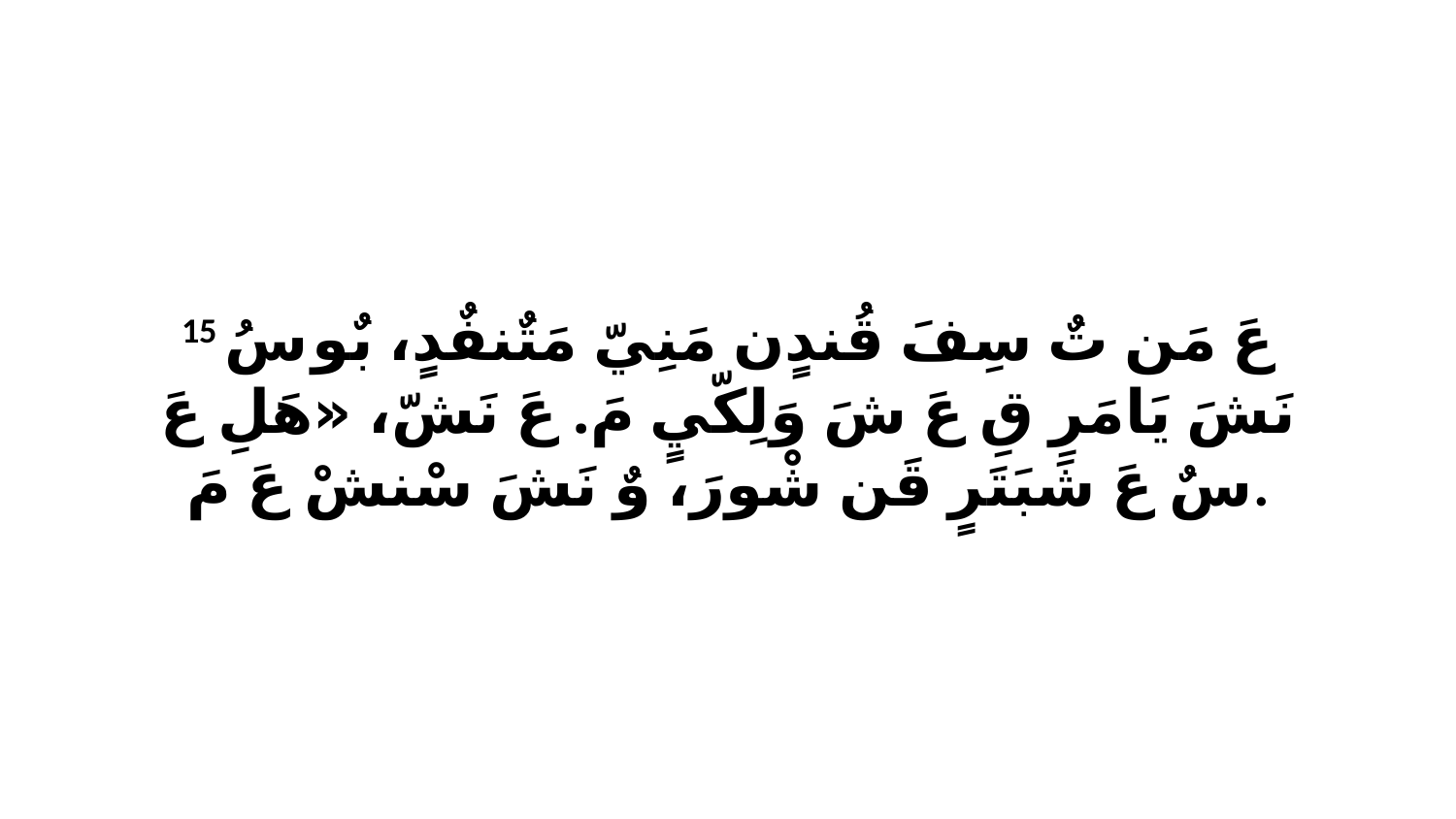

15 عَ مَن تٌ سِفَ قُندٍن مَنِيّ مَتٌنفٌدٍ، بٌو سُ نَشَ يَامَرِ قِ عَ شَ وَلِكّيٍ مَ. عَ نَشّ، «هَلِ عَ سٌ عَ شَبَتَرٍ قَن شْورَ، وٌ نَشَ سْنشْ عَ مَ.